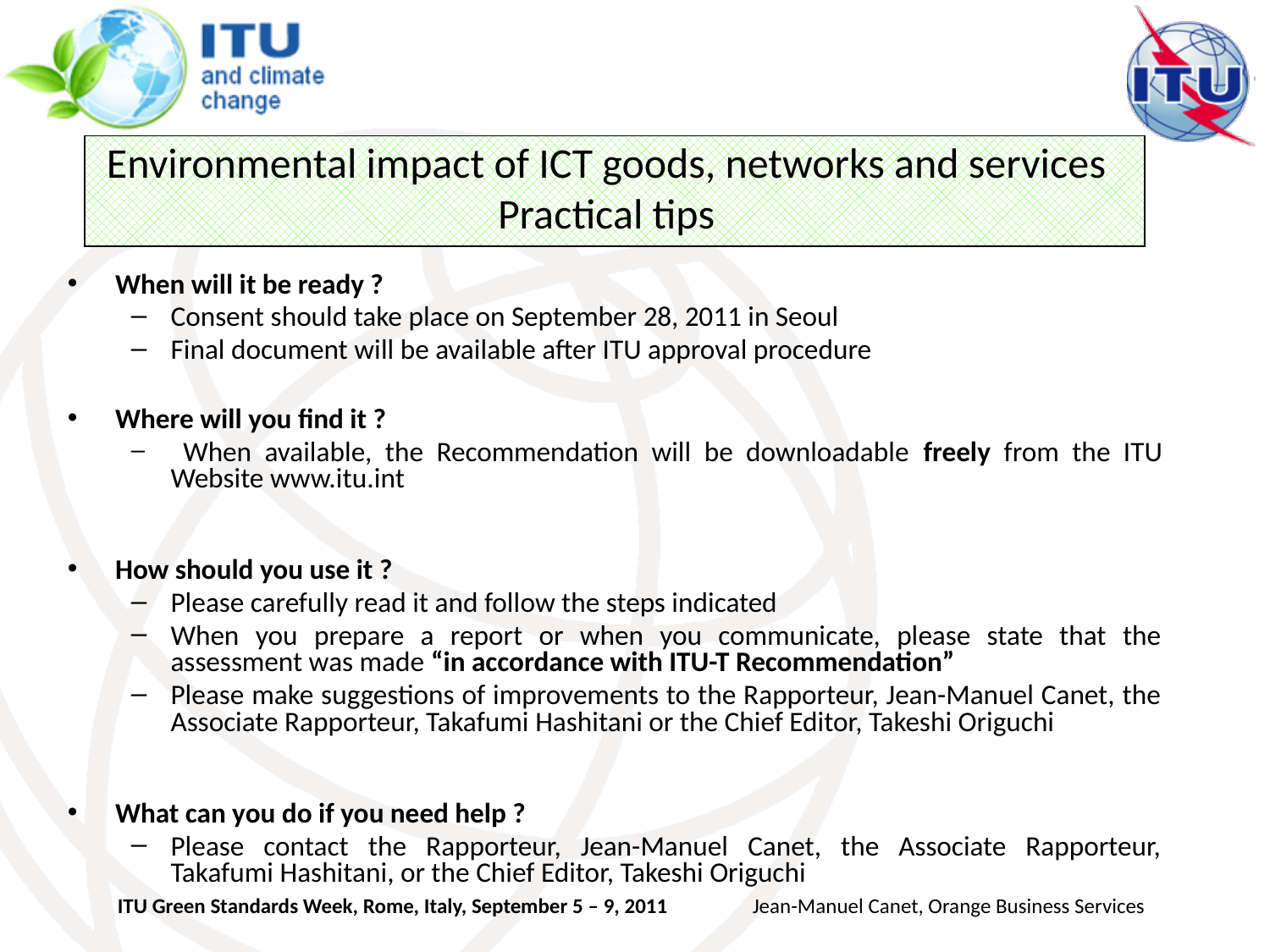

Environmental impact of ICT goods, networks and services
Practical tips
When will it be ready ?
Consent should take place on September 28, 2011 in Seoul
Final document will be available after ITU approval procedure

Where will you find it ?
 When available, the Recommendation will be downloadable freely from the ITU Website www.itu.int

How should you use it ?
Please carefully read it and follow the steps indicated
When you prepare a report or when you communicate, please state that the assessment was made “in accordance with ITU-T Recommendation”
Please make suggestions of improvements to the Rapporteur, Jean-Manuel Canet, the Associate Rapporteur, Takafumi Hashitani or the Chief Editor, Takeshi Origuchi

What can you do if you need help ?
Please contact the Rapporteur, Jean-Manuel Canet, the Associate Rapporteur, Takafumi Hashitani, or the Chief Editor, Takeshi Origuchi